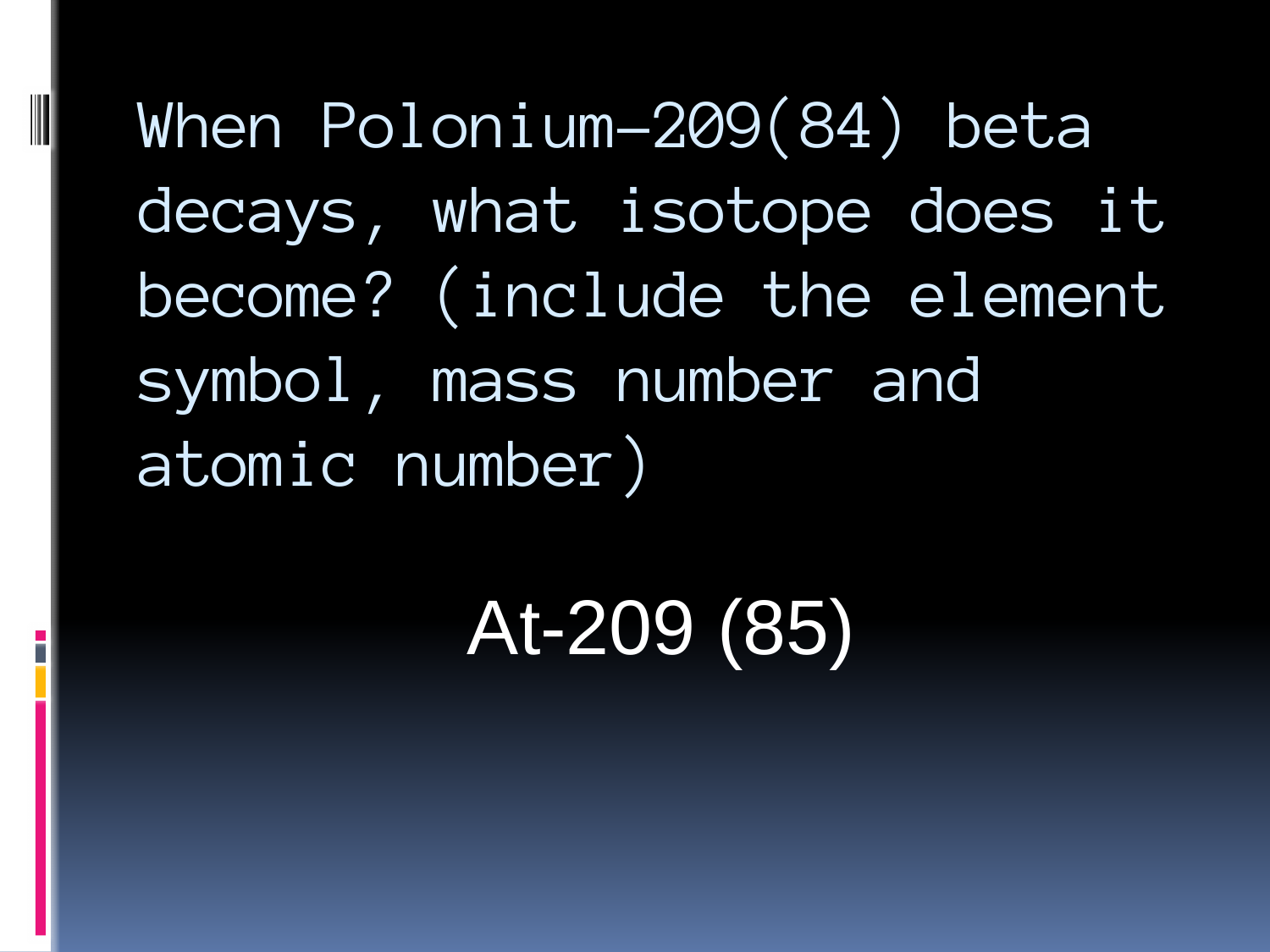

# When Polonium-209(84) beta decays, what isotope does it become? (include the element symbol, mass number and atomic number)
At-209 (85)